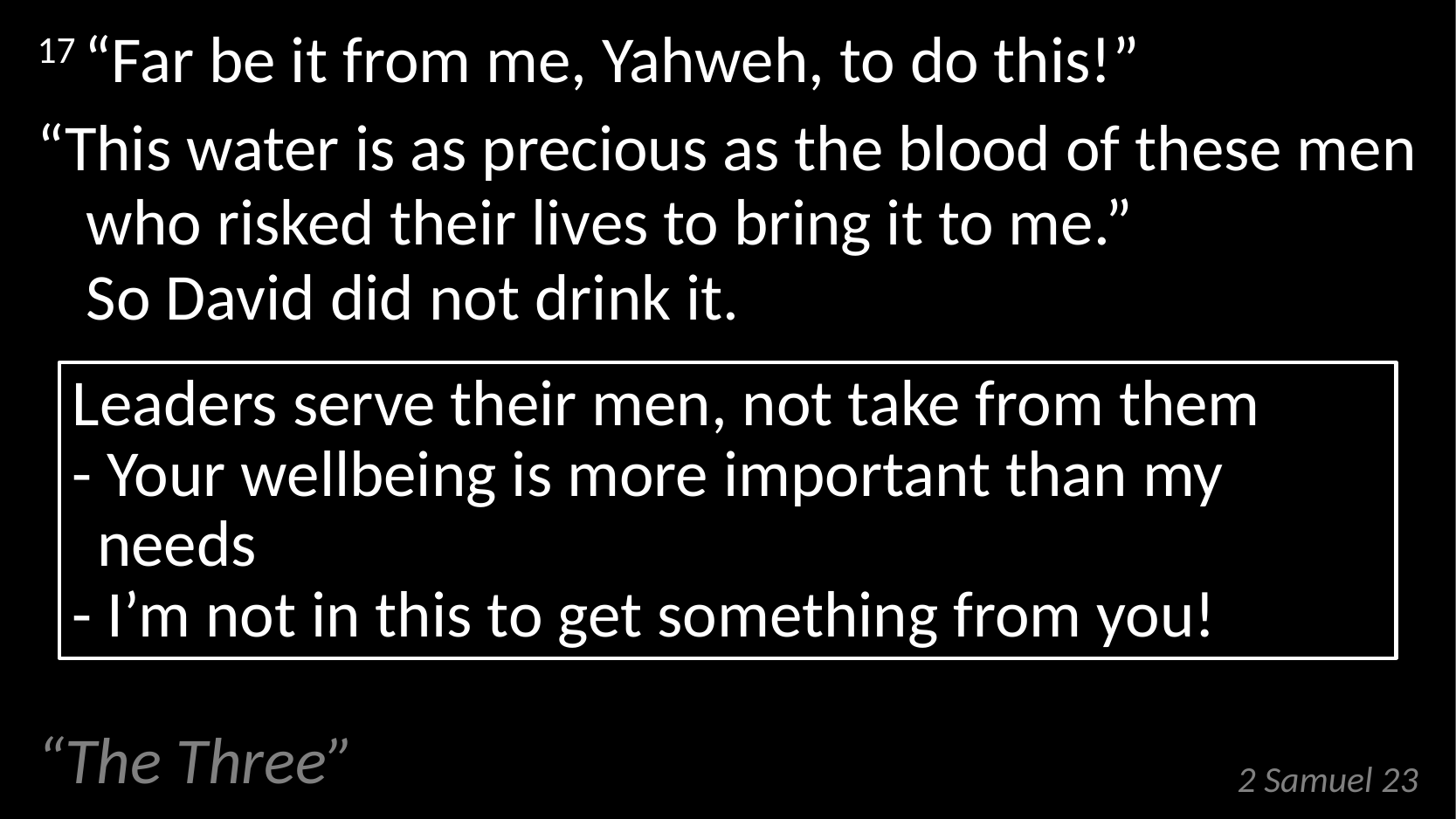

17 “Far be it from me, Yahweh, to do this!”
“This water is as precious as the blood of these men who risked their lives to bring it to me.”
So David did not drink it.
Leaders serve their men, not take from them
- Your wellbeing is more important than my needs
- I’m not in this to get something from you!
“The Three”
# 2 Samuel 23